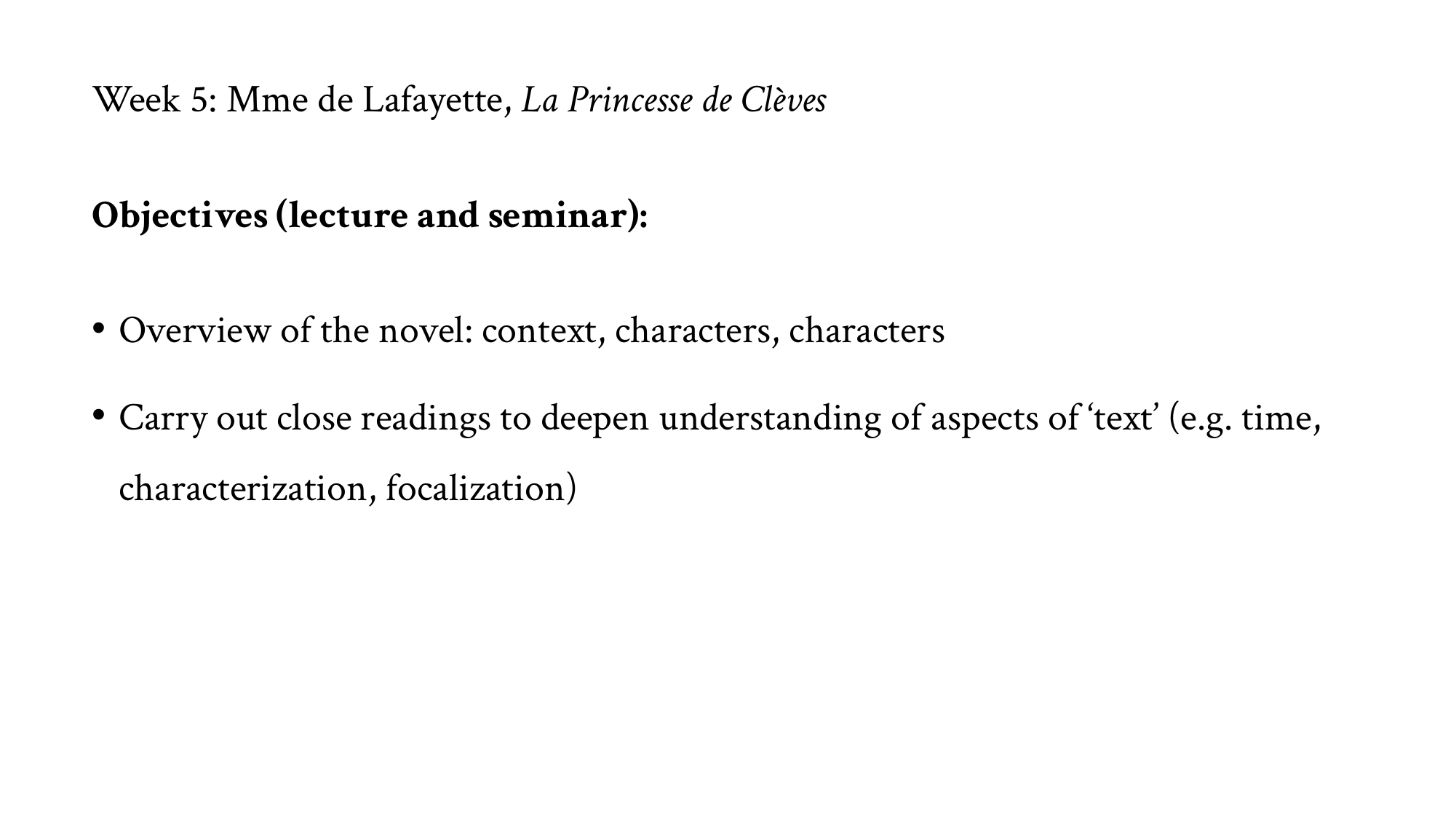

Week 5: Mme de Lafayette, La Princesse de Clèves

Objectives (lecture and seminar):

Overview of the novel: context, characters, characters
Carry out close readings to deepen understanding of aspects of ‘text’ (e.g. time, characterization, focalization)